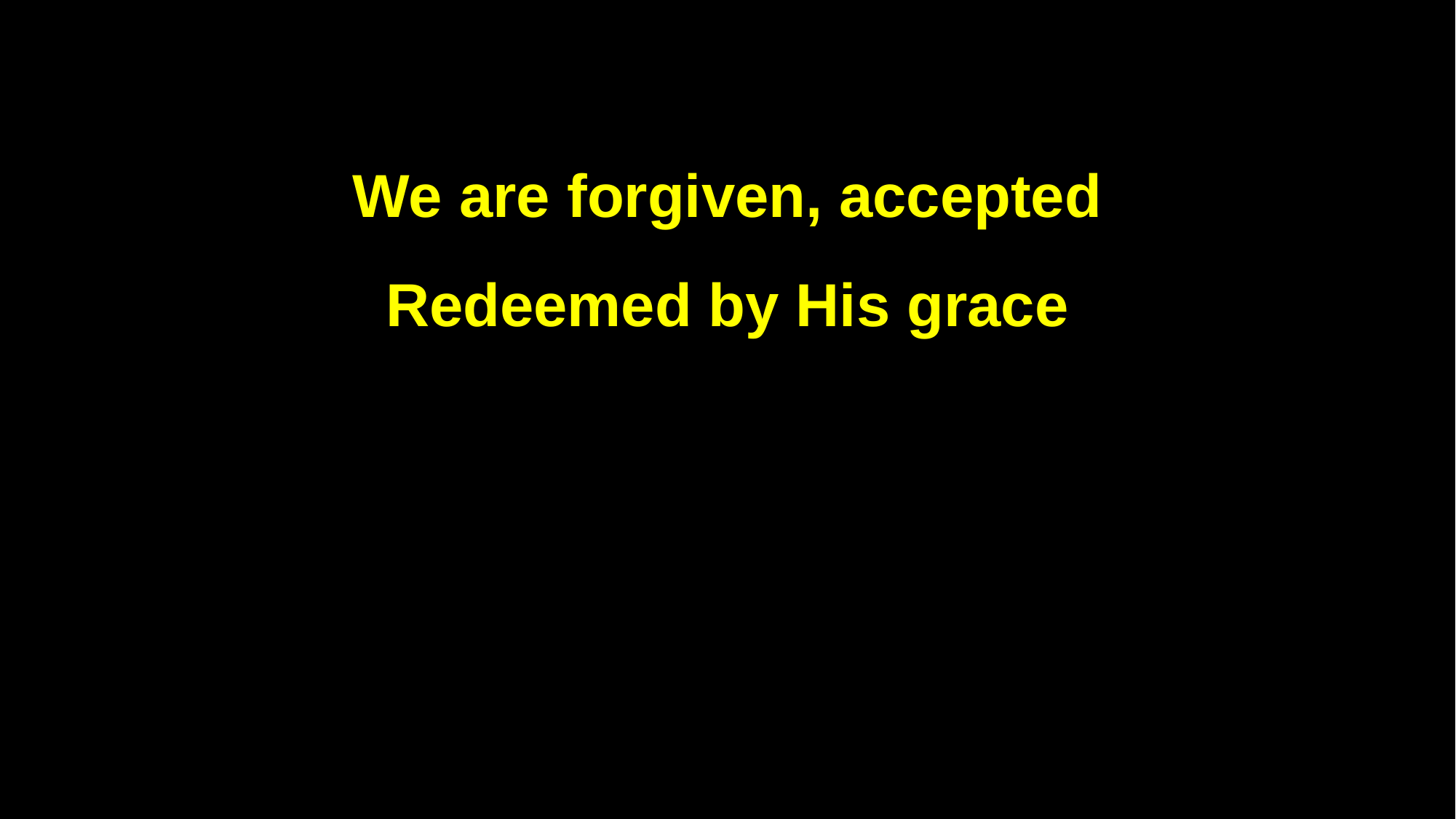

We are forgiven, accepted
Redeemed by His grace